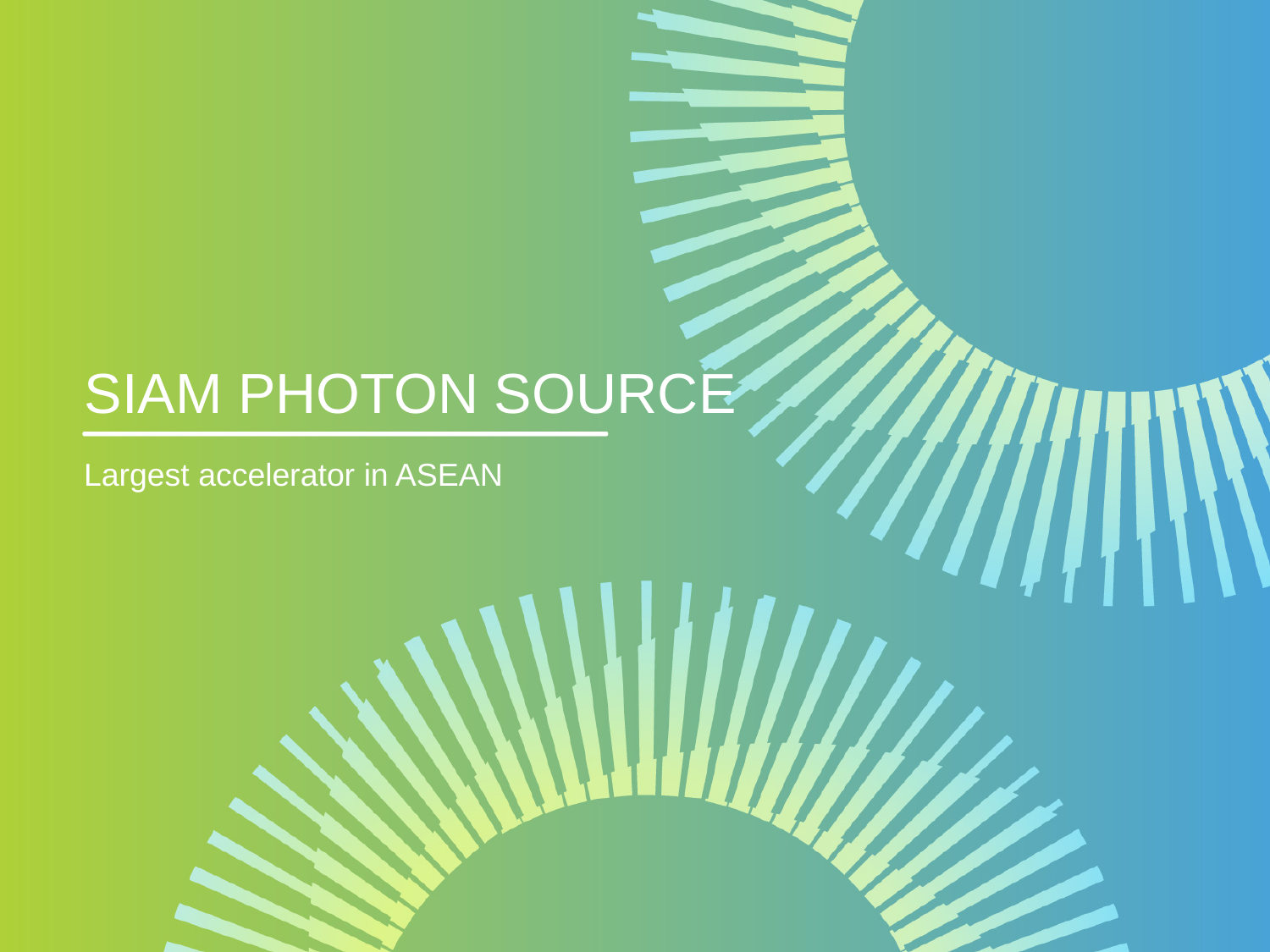

# Siam photon source
Largest accelerator in ASEAN